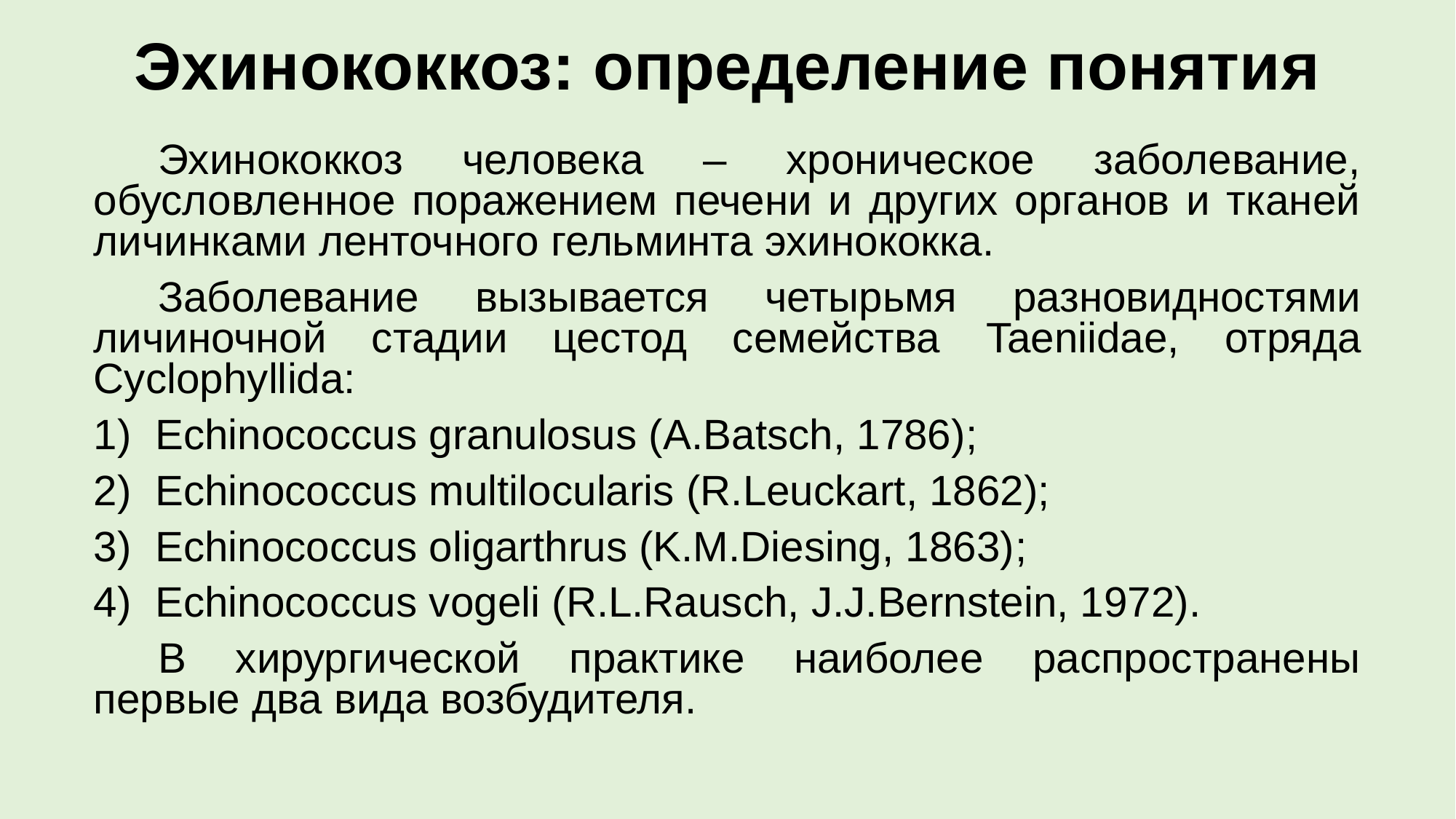

# Эхинококкоз: определение понятия
Эхинококкоз человека – хроническое заболевание, обусловленное поражением печени и других органов и тканей личинками ленточного гельминта эхинококка.
Заболевание вызывается четырьмя разновидностями личиночной стадии цестод семейства Taeniidae, отряда Cyclophyllida:
Echinococcus granulosus (А.Batsch, 1786);
Echinococcus multilocularis (R.Leuckart, 1862);
Echinococcus oligarthrus (K.M.Diesing, 1863);
Echinococcus vogeli (R.L.Rausch, J.J.Bernstein, 1972).
В хирургической практике наиболее распространены первые два вида возбудителя.